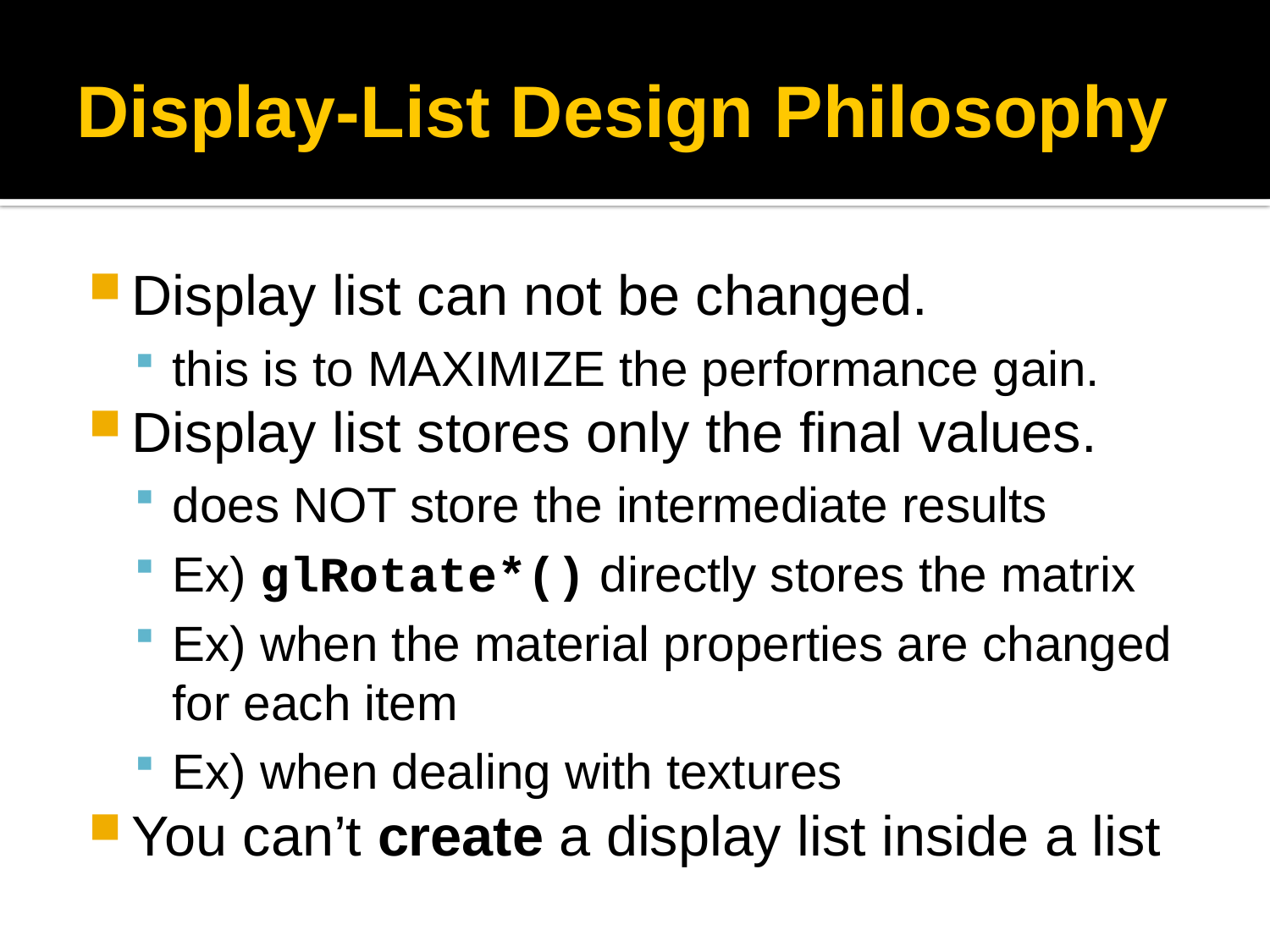

# Display-List Design Philosophy
Display list can not be changed.
this is to MAXIMIZE the performance gain.
Display list stores only the final values.
does NOT store the intermediate results
Ex) glRotate*() directly stores the matrix
Ex) when the material properties are changed for each item
Ex) when dealing with textures
You can’t create a display list inside a list